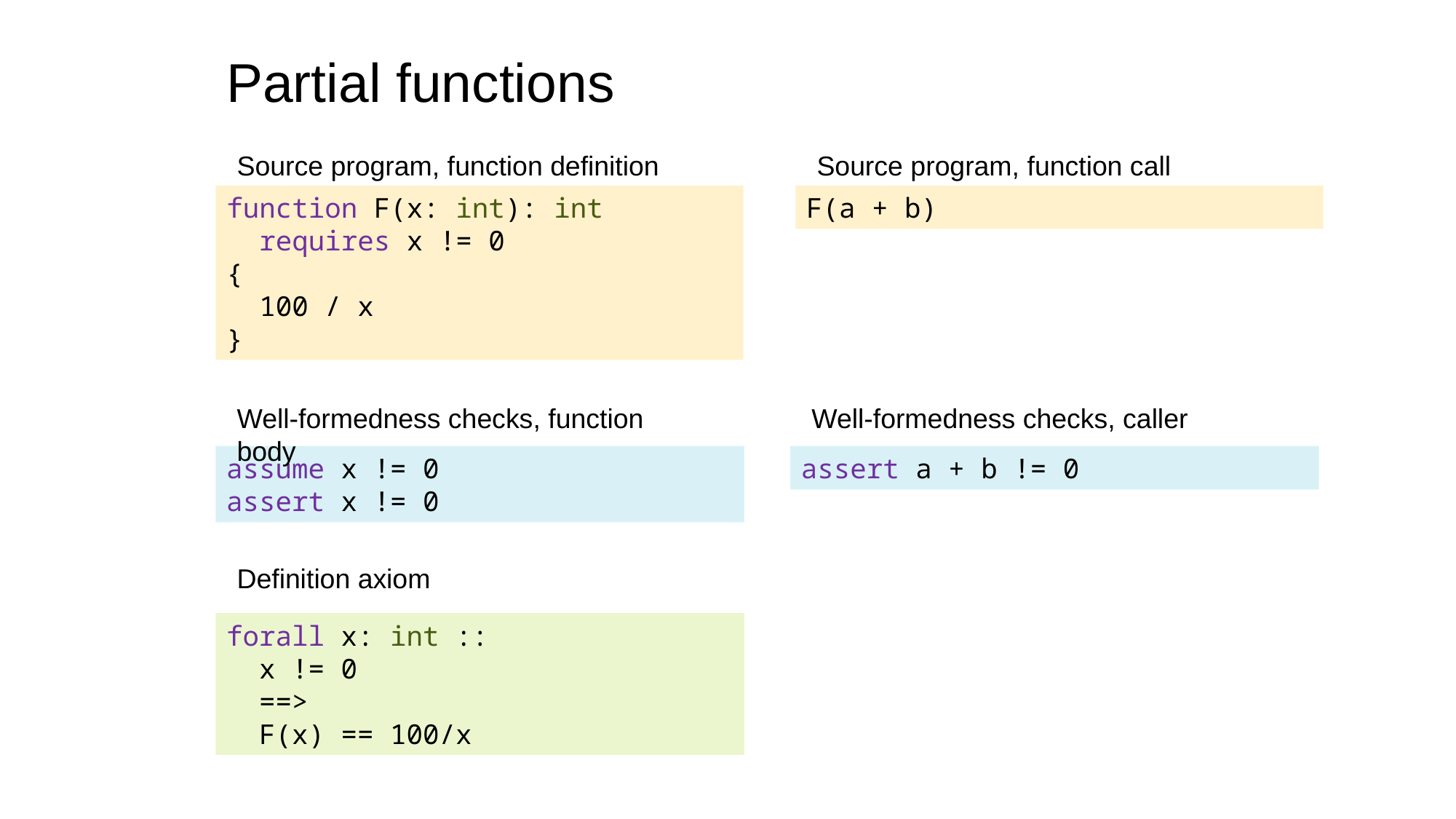

Partial functions
Source program, function definition
Source program, function call
function F(x: int): int
  requires x != 0
{
  100 / x
}
F(a + b)
Well-formedness checks, function body
Well-formedness checks, caller
assume x != 0
assert x != 0
assert a + b != 0
Definition axiom
forall x: int ::
  x != 0
  ==>
  F(x) == 100/x